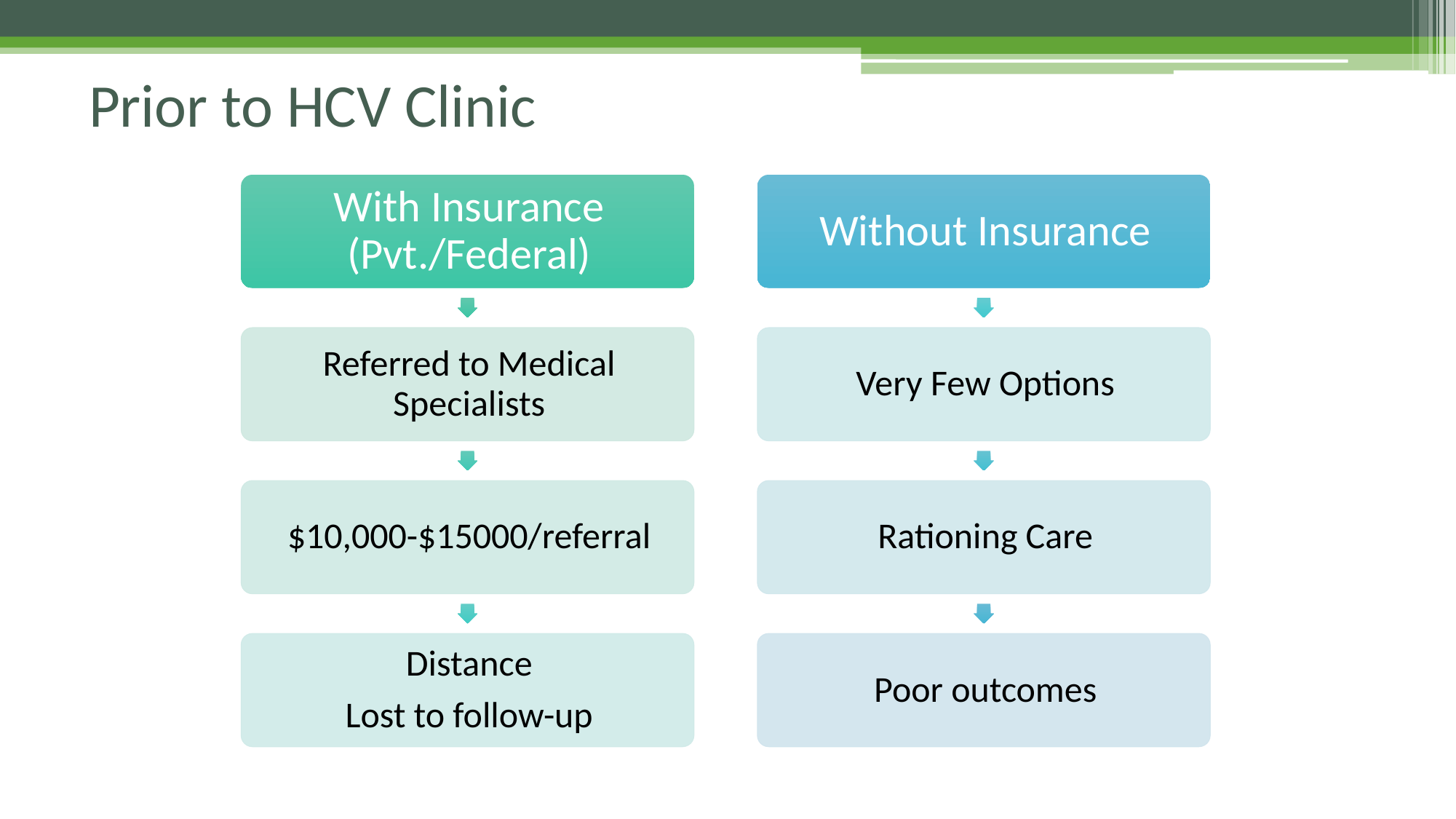

# Prior to HCV Clinic
With Insurance (Pvt./Federal)
Referred to Medical Specialists
$10,000-$15000/referral
Distance
Lost to follow-up
Without Insurance
Very Few Options
Rationing Care
Poor outcomes